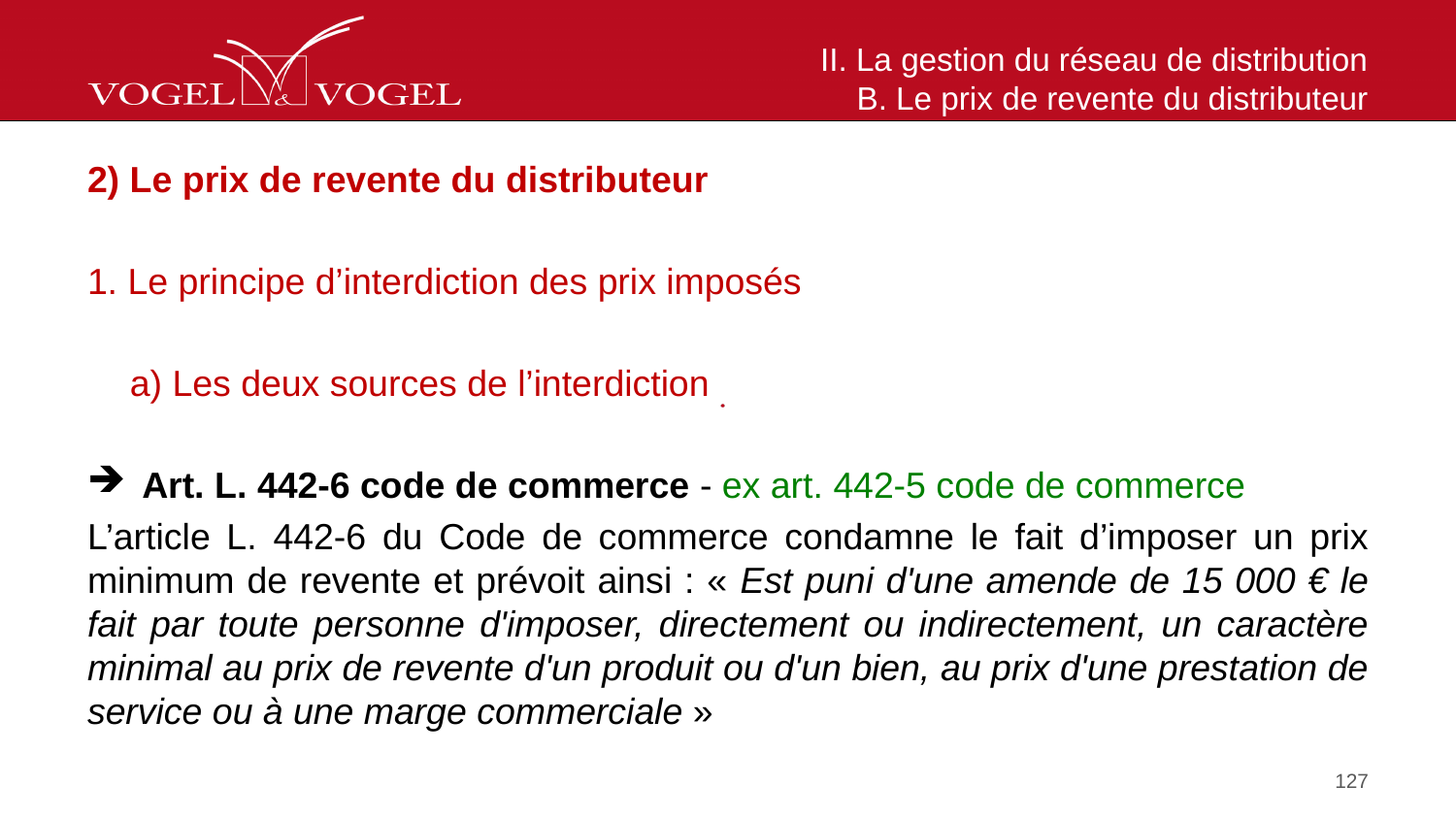

# II. La gestion du réseau de distribution B. Le prix de revente du distributeur
2) Le prix de revente du distributeur

1. Le principe d’interdiction des prix imposés

a) Les deux sources de l’interdiction

Art. L. 442-6 code de commerce - ex art. 442-5 code de commerce
L’article L. 442-6 du Code de commerce condamne le fait d’imposer un prix minimum de revente et prévoit ainsi : « Est puni d'une amende de 15 000 € le fait par toute personne d'imposer, directement ou indirectement, un caractère minimal au prix de revente d'un produit ou d'un bien, au prix d'une prestation de service ou à une marge commerciale »

127